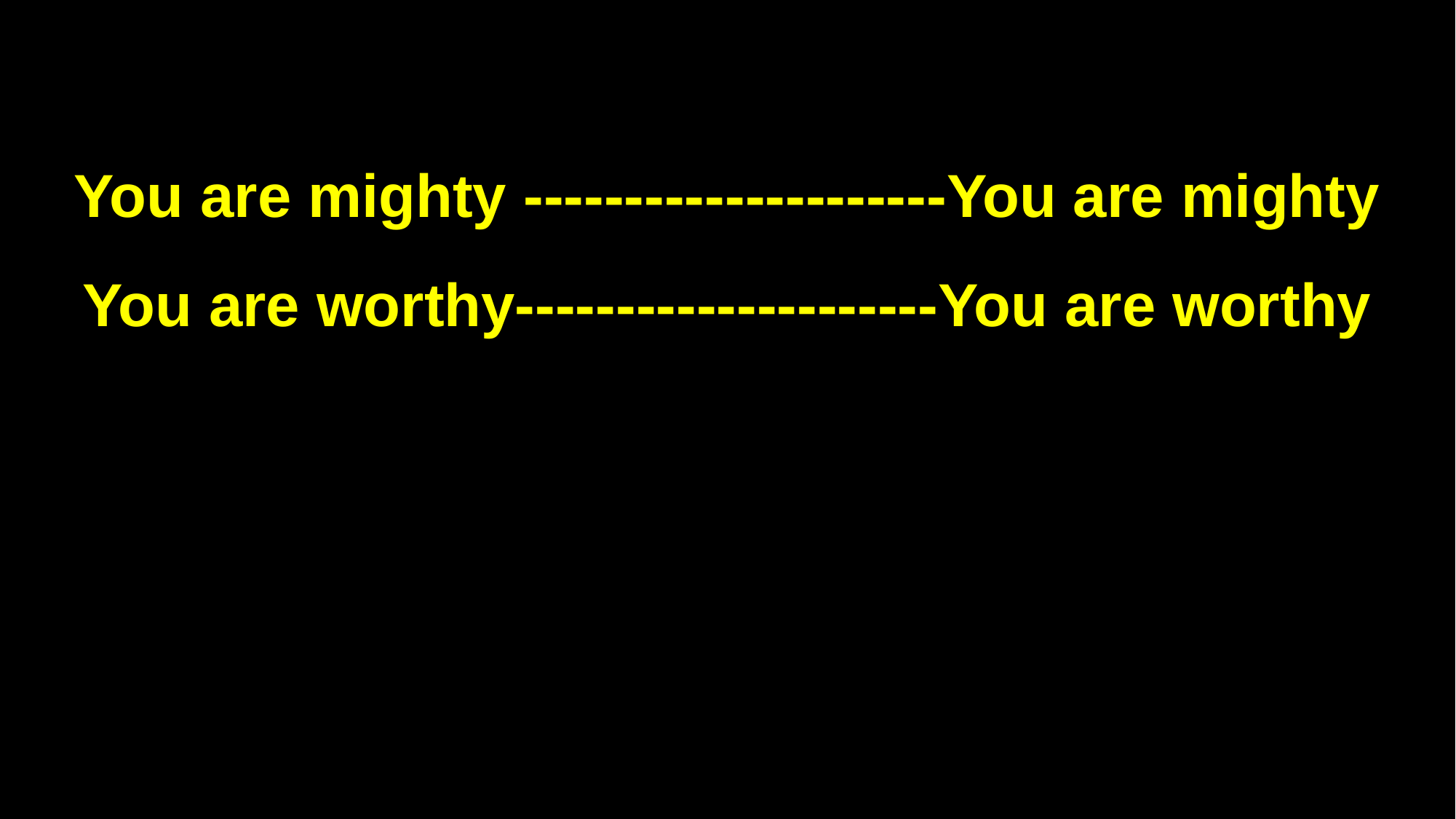

You are mighty ---------------------You are mighty
You are worthy---------------------You are worthy